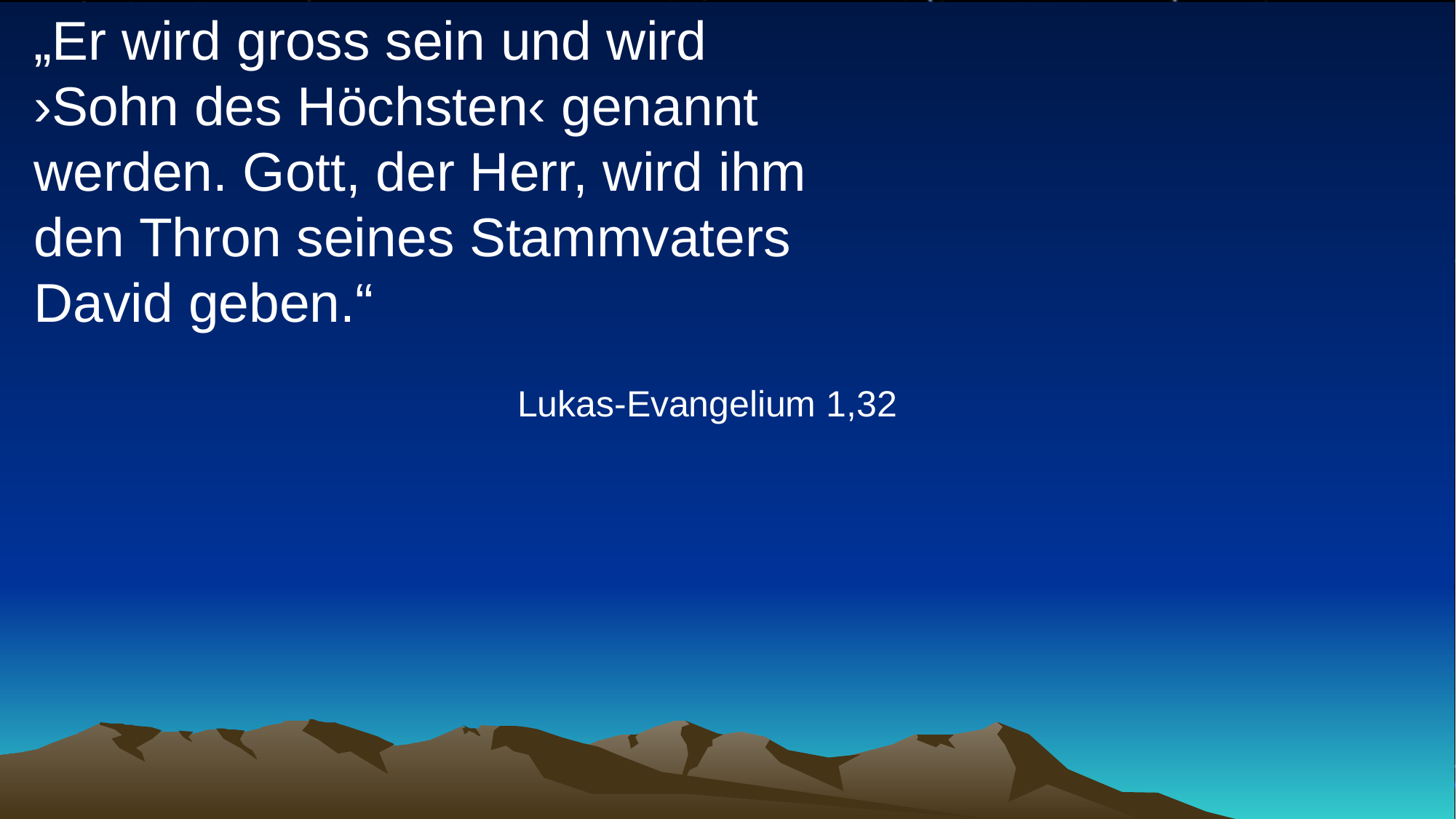

# „Er wird gross sein und wird ›Sohn des Höchsten‹ genannt werden. Gott, der Herr, wird ihm den Thron seines Stammvaters David geben.“
Lukas-Evangelium 1,32